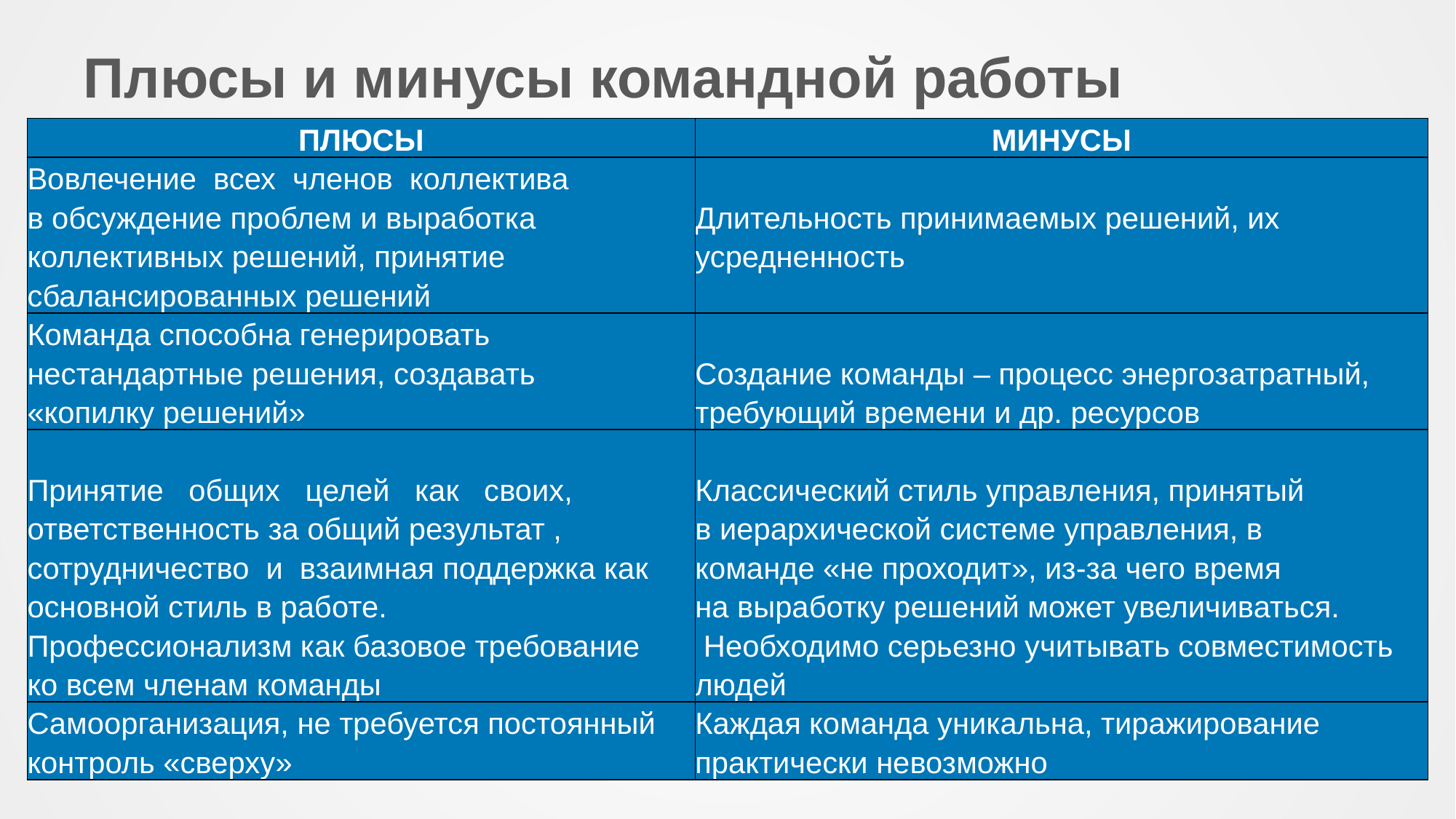

# Плюсы и минусы командной работы
| ПЛЮСЫ | МИНУСЫ |
| --- | --- |
| Вовлечение всех членов коллектива в обсуждение проблем и выработка коллективных решений, принятие сбалансированных решений | Длительность принимаемых решений, их усредненность |
| Команда способна генерировать нестандартные решения, создавать «копилку решений» | Создание команды – процесс энергозатратный, требующий времени и др. ресурсов |
| Принятие общих целей как своих, ответственность за общий результат , сотрудничество и взаимная поддержка как основной стиль в работе. Профессионализм как базовое требование ко всем членам команды | Классический стиль управления, принятый в иерархической системе управления, в команде «не проходит», из-за чего время на выработку решений может увеличиваться.  Необходимо серьезно учитывать совместимость людей |
| Самоорганизация, не требуется постоянный контроль «сверху» | Каждая команда уникальна, тиражирование практически невозможно |